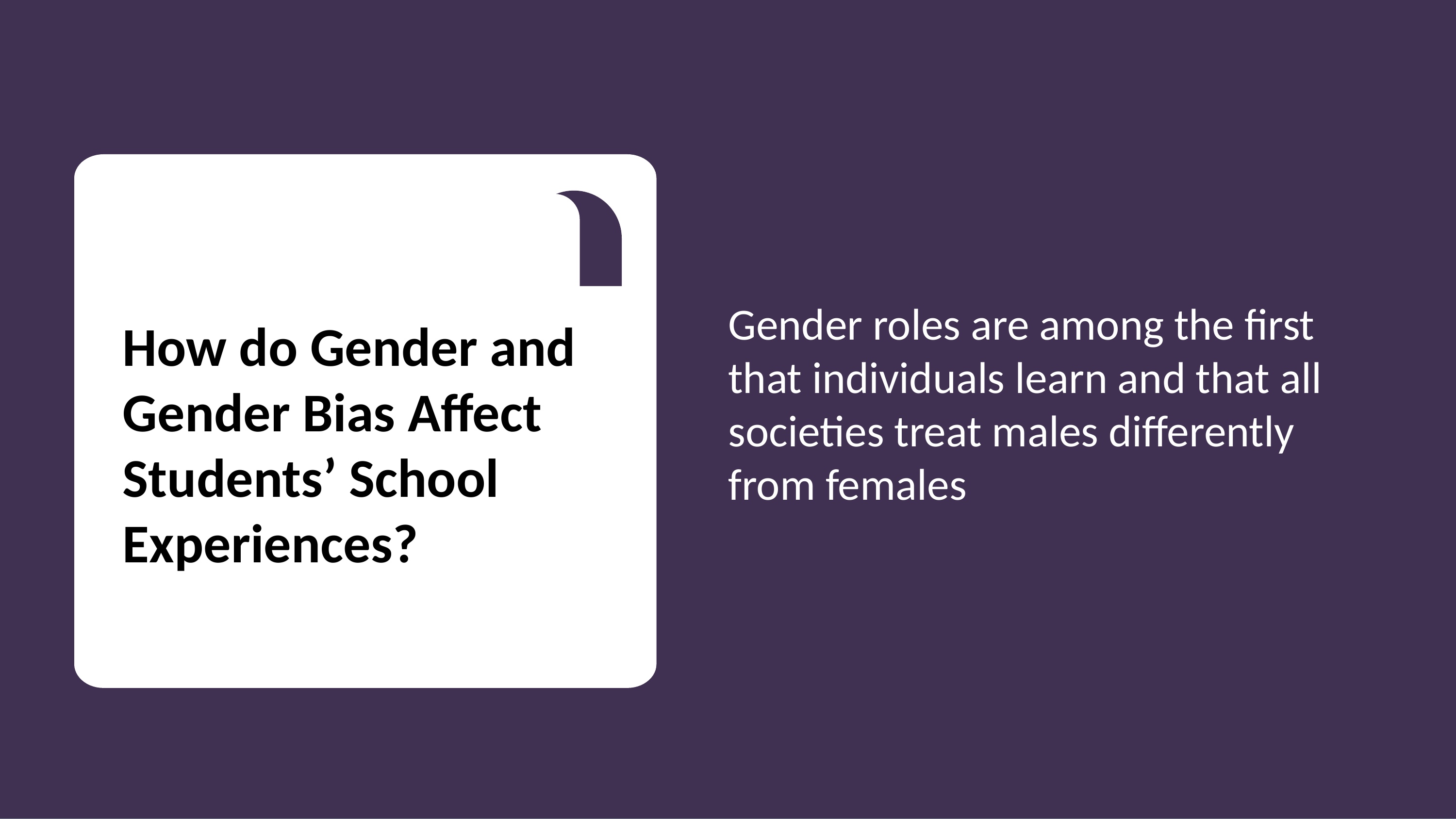

Gender roles are among the first that individuals learn and that all societies treat males differently from females
How do Gender and Gender Bias Affect Students’ School Experiences?